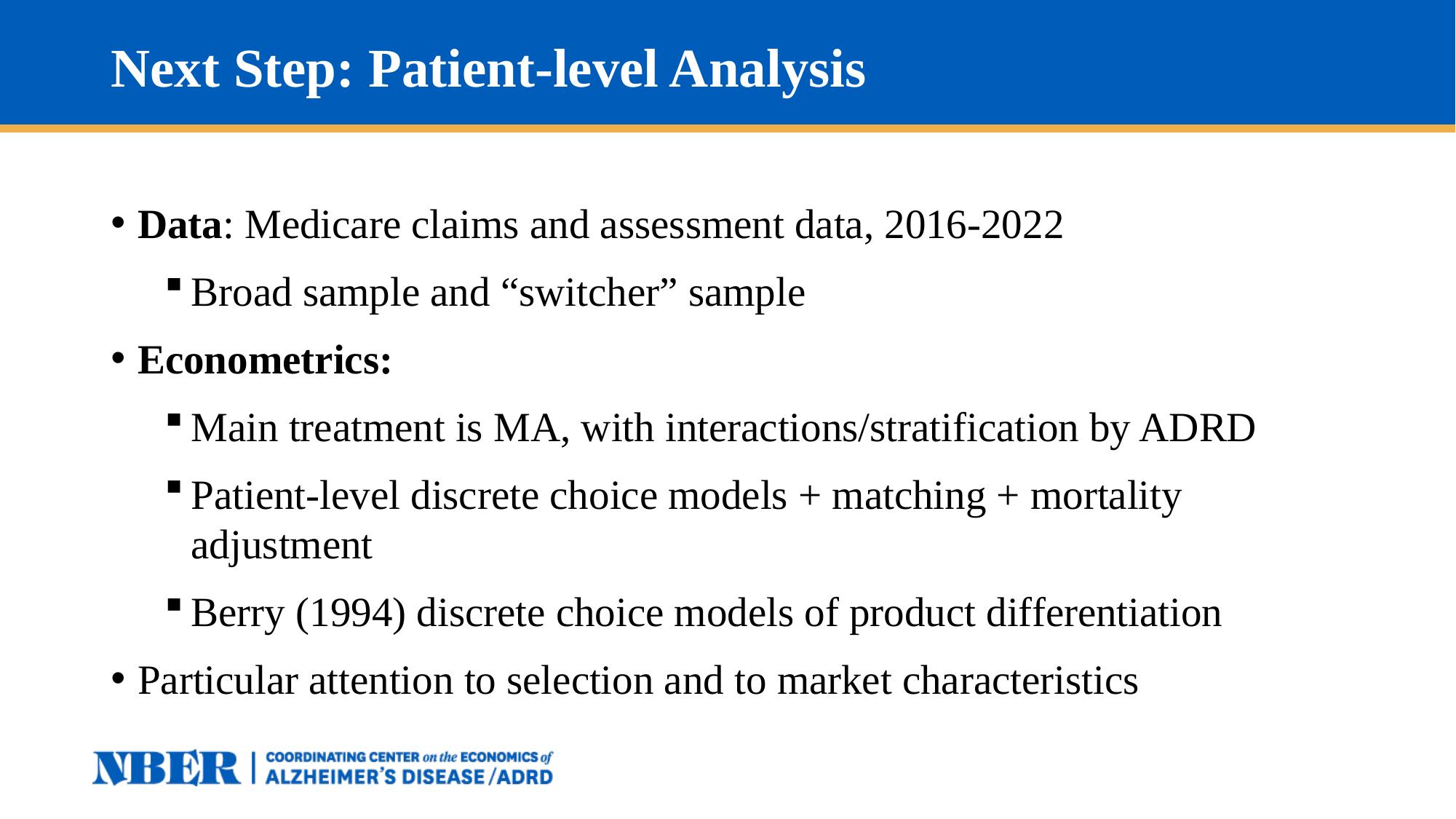

# Next Step: Patient-level Analysis
Data: Medicare claims and assessment data, 2016-2022
Broad sample and “switcher” sample
Econometrics:
Main treatment is MA, with interactions/stratification by ADRD
Patient-level discrete choice models + matching + mortality adjustment
Berry (1994) discrete choice models of product differentiation
Particular attention to selection and to market characteristics